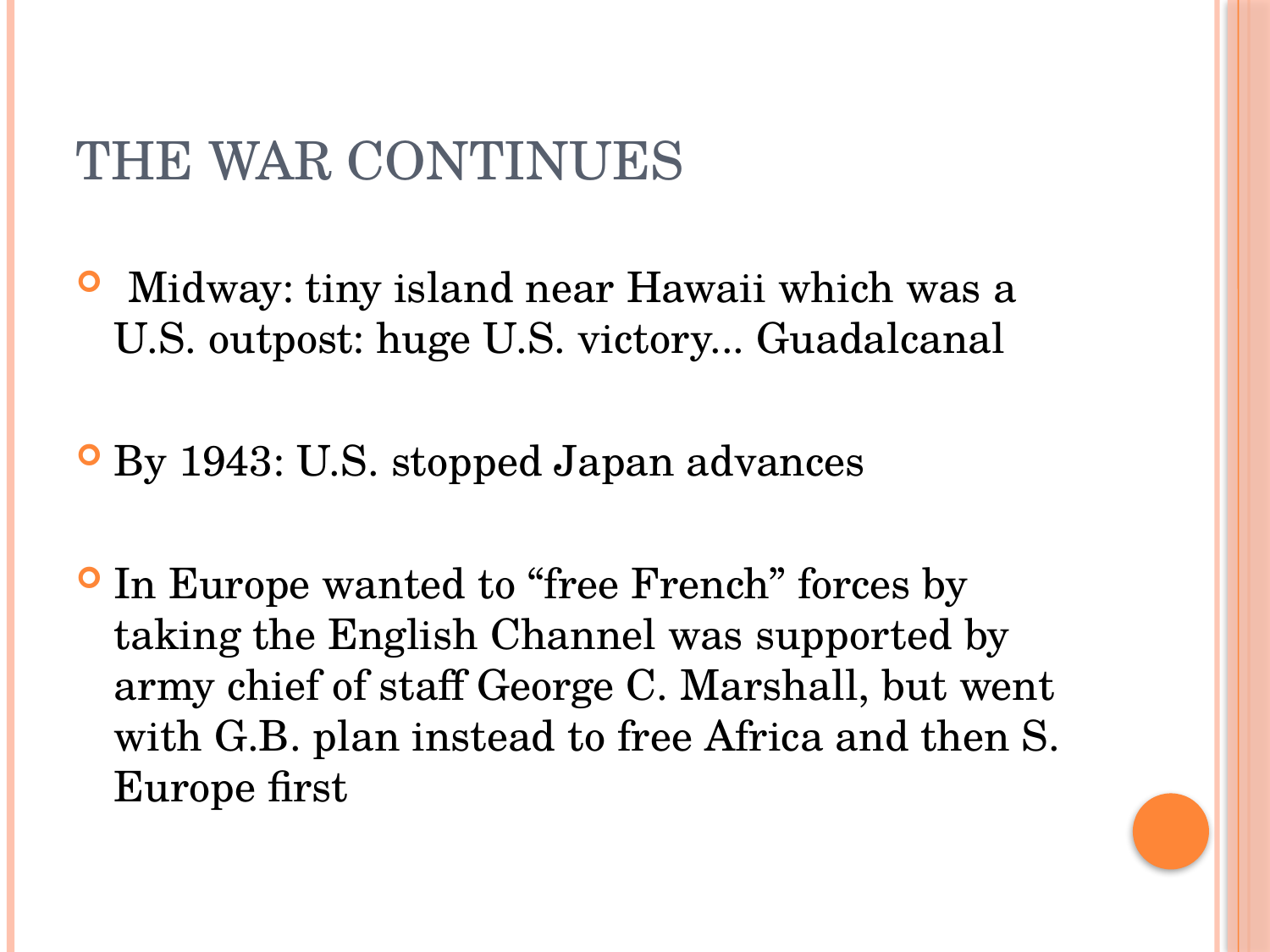

# The War Continues
 Midway: tiny island near Hawaii which was a U.S. outpost: huge U.S. victory... Guadalcanal

By 1943: U.S. stopped Japan advances

In Europe wanted to “free French” forces by taking the English Channel was supported by army chief of staff George C. Marshall, but went with G.B. plan instead to free Africa and then S. Europe first